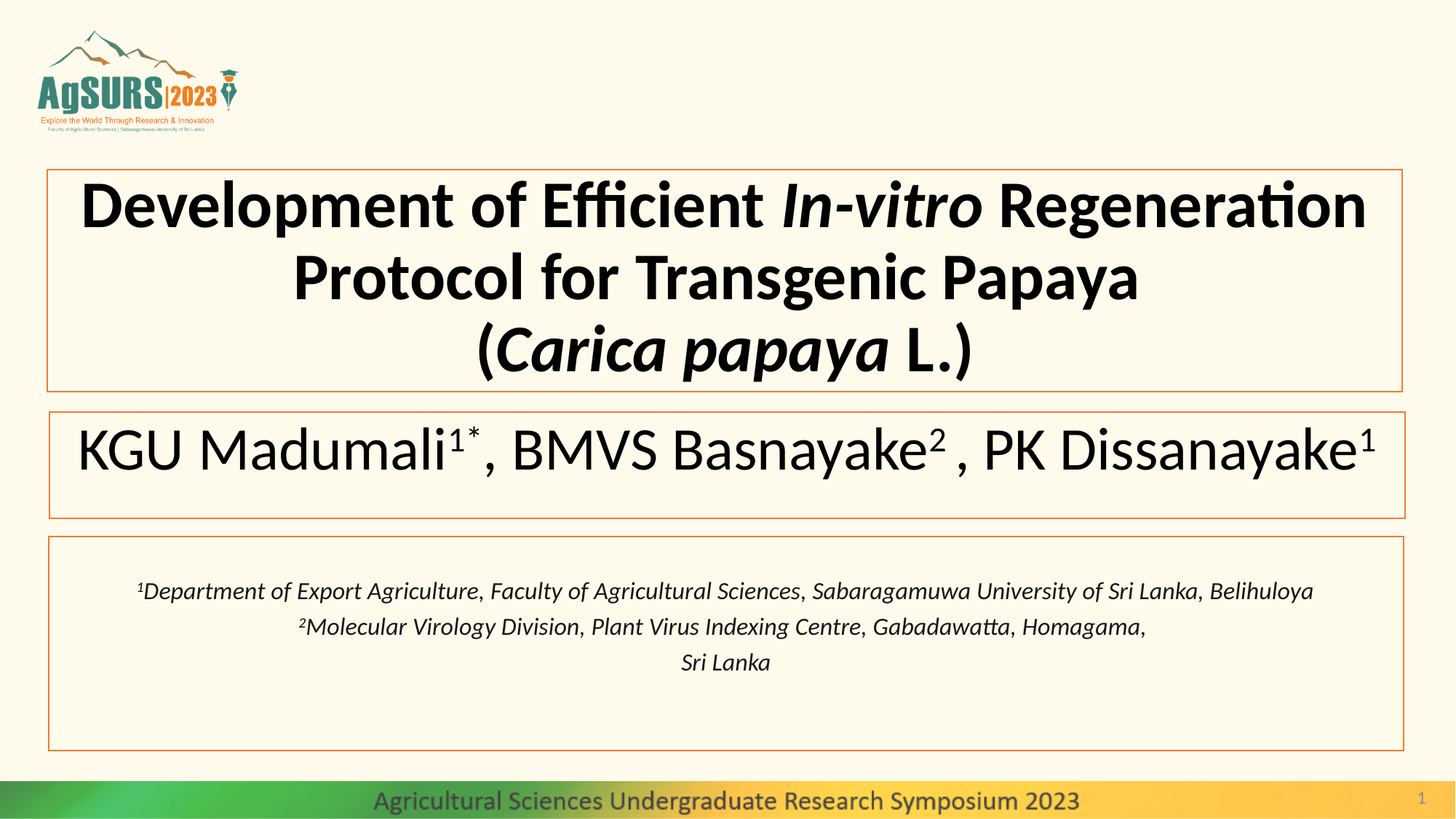

Development of Efficient In-vitro Regeneration Protocol for Transgenic Papaya
(Carica papaya L.)
KGU Madumali1*, BMVS Basnayake2 , PK Dissanayake1

1Department of Export Agriculture, Faculty of Agricultural Sciences, Sabaragamuwa University of Sri Lanka, Belihuloya
2Molecular Virology Division, Plant Virus Indexing Centre, Gabadawatta, Homagama,
Sri Lanka

1